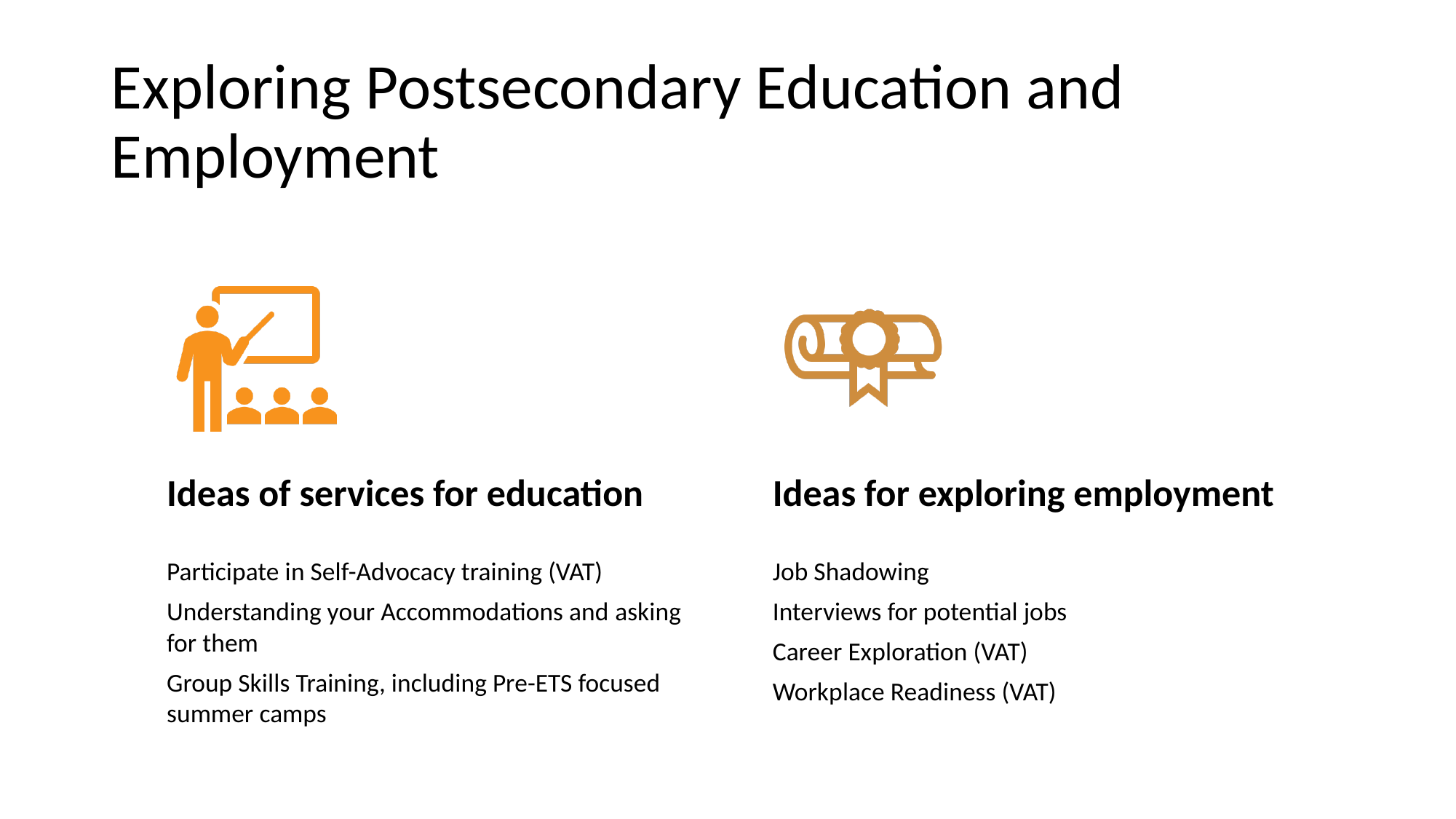

# Exploring Postsecondary Education and Employment
Ideas of services for education
Participate in Self-Advocacy training (VAT)
Understanding your Accommodations and asking for them
Group Skills Training, including Pre-ETS focused summer camps
Ideas for exploring employment
Job Shadowing
Interviews for potential jobs
Career Exploration (VAT)
Workplace Readiness (VAT)
32